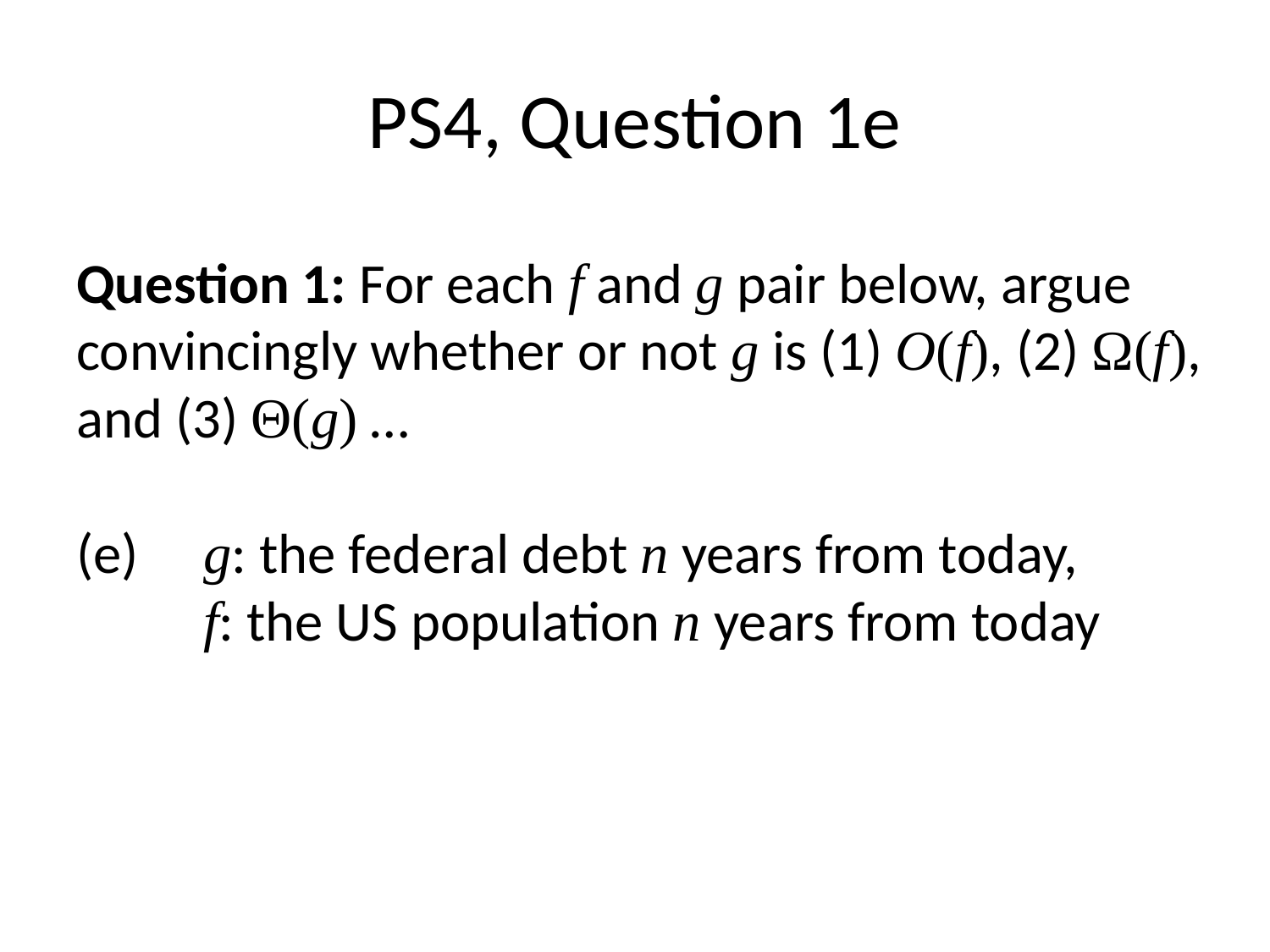

# PS4, Question 1e
Question 1: For each f and g pair below, argue convincingly whether or not g is (1) O(f), (2) Ω(f), and (3) Θ(g) …

(e) 	g: the federal debt n years from today,
      	f: the US population n years from today